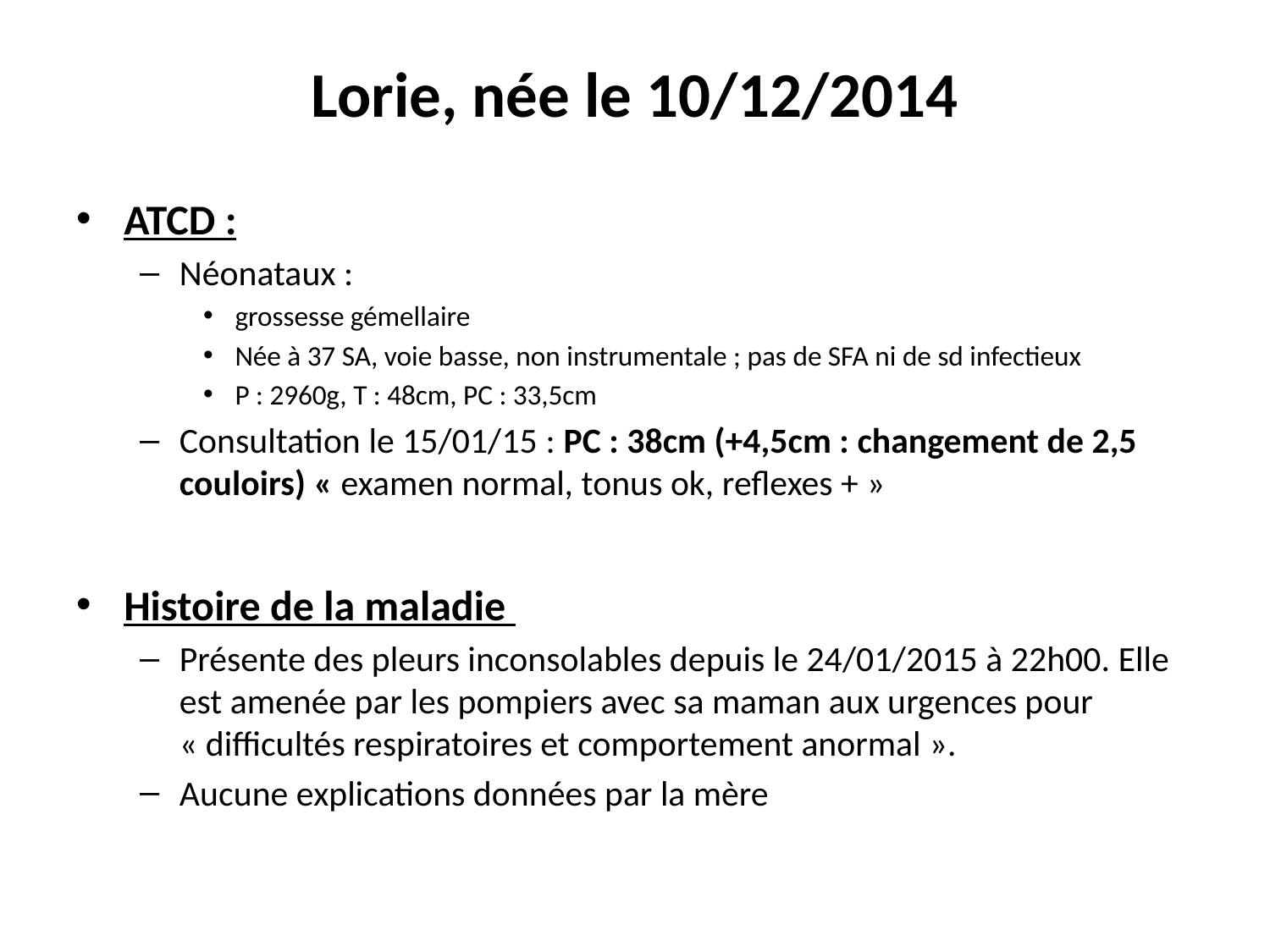

# Lorie, née le 10/12/2014
ATCD :
Néonataux :
grossesse gémellaire
Née à 37 SA, voie basse, non instrumentale ; pas de SFA ni de sd infectieux
P : 2960g, T : 48cm, PC : 33,5cm
Consultation le 15/01/15 : PC : 38cm (+4,5cm : changement de 2,5 couloirs) « examen normal, tonus ok, reflexes + »

Histoire de la maladie
Présente des pleurs inconsolables depuis le 24/01/2015 à 22h00. Elle est amenée par les pompiers avec sa maman aux urgences pour « difficultés respiratoires et comportement anormal ».
Aucune explications données par la mère